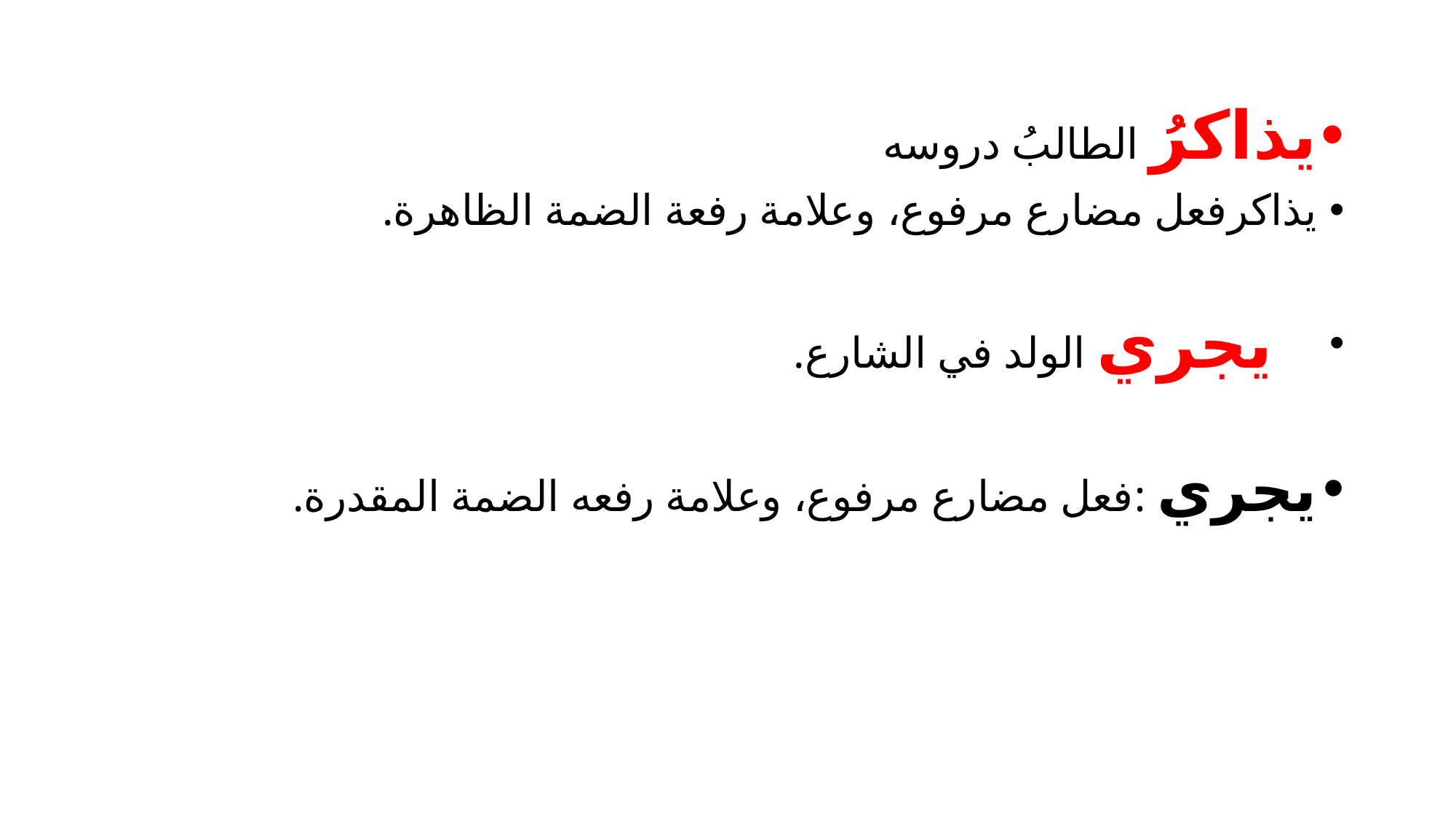

يذاكرُ الطالبُ دروسه
يذاكر	فعل مضارع مرفوع، وعلامة رفعة الضمة الظاهرة.

    يجري الولد في الشارع.

يجري :	فعل مضارع مرفوع، وعلامة رفعه الضمة المقدرة.